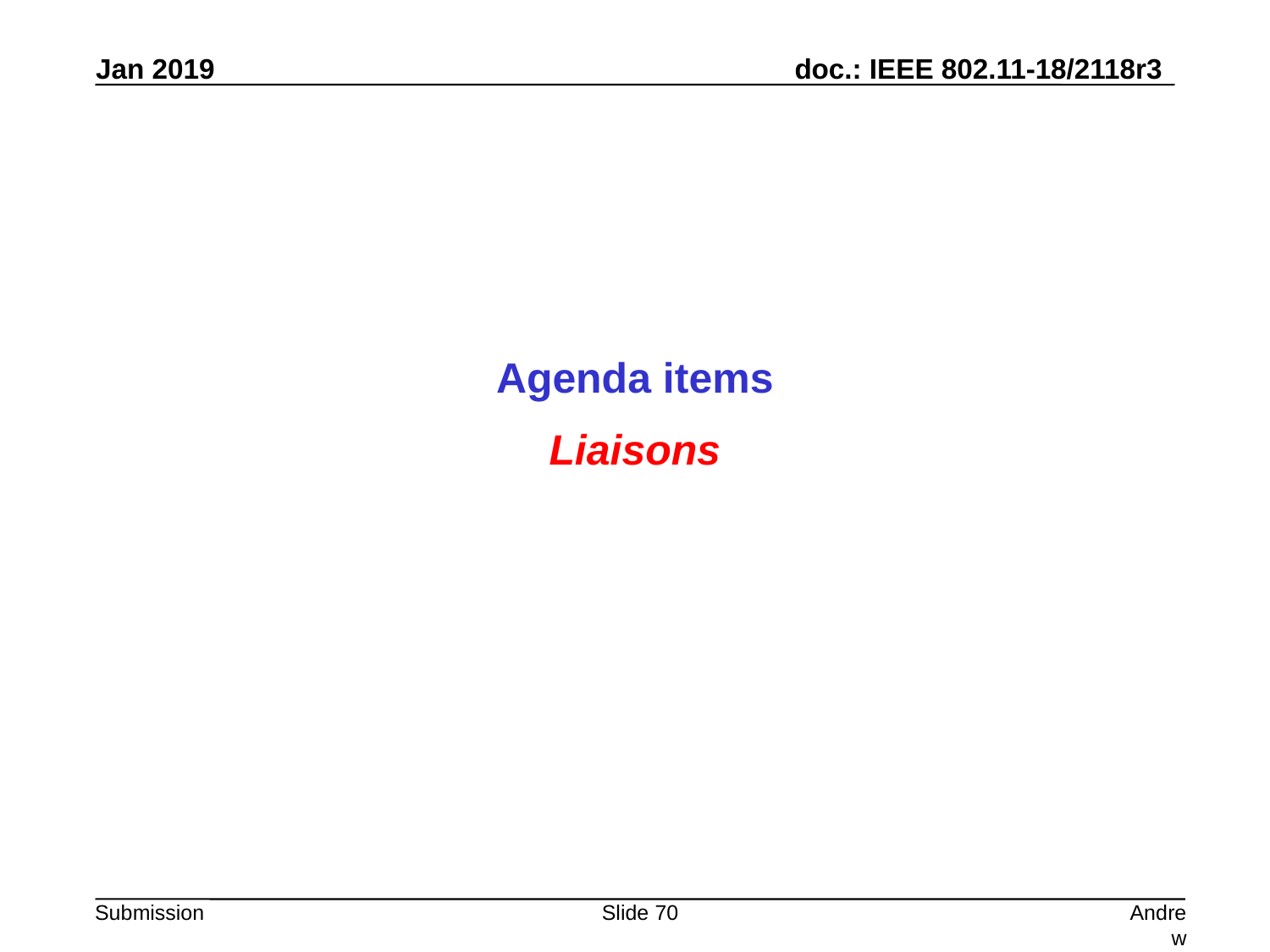

Agenda items
Liaisons
Slide 70
Andrew Myles, Cisco